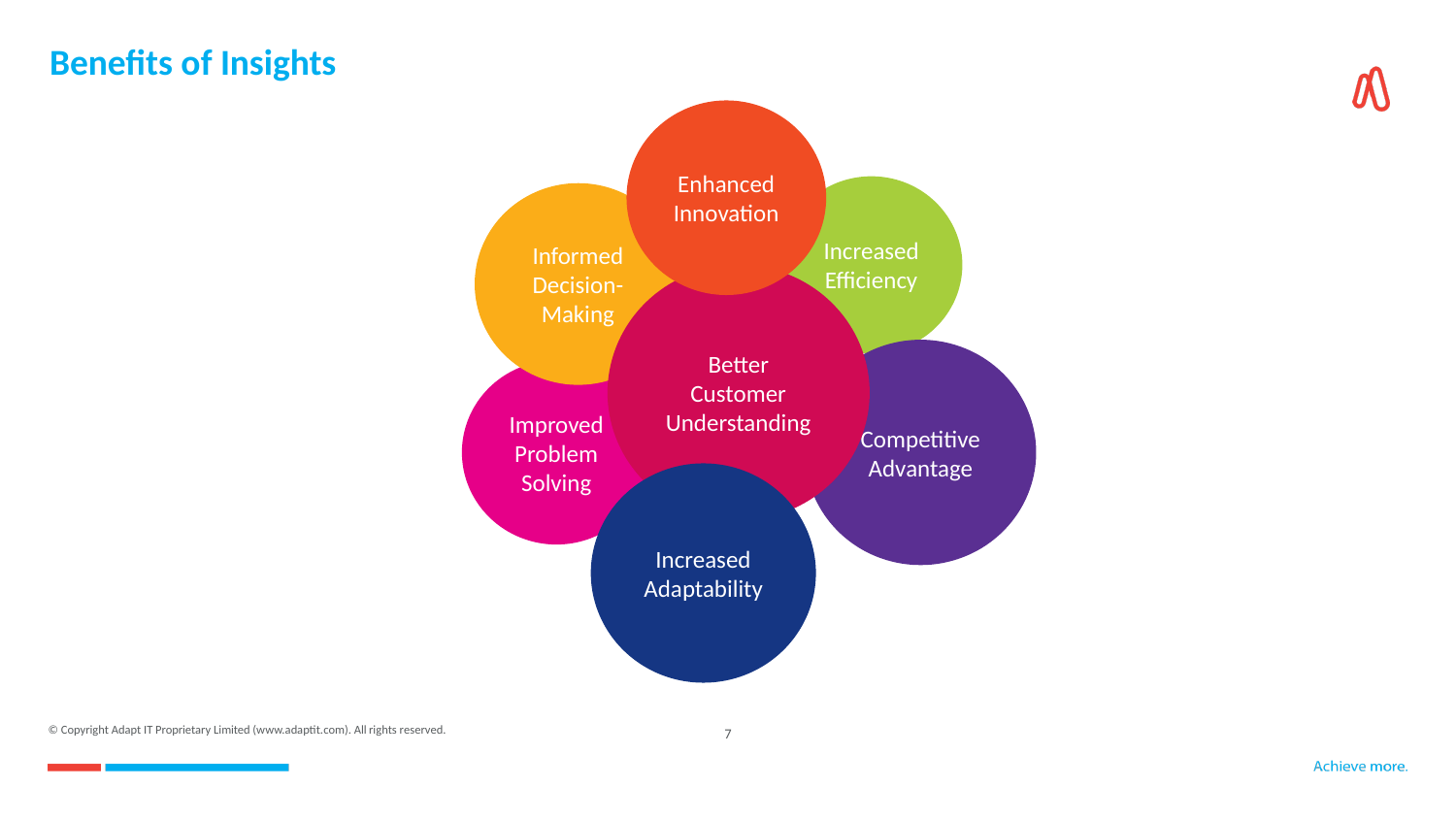

# Benefits of Insights
Enhanced Innovation
Increased Efficiency
Informed Decision-Making
Better Customer Understanding
Competitive Advantage
Improved Problem Solving
Increased Adaptability